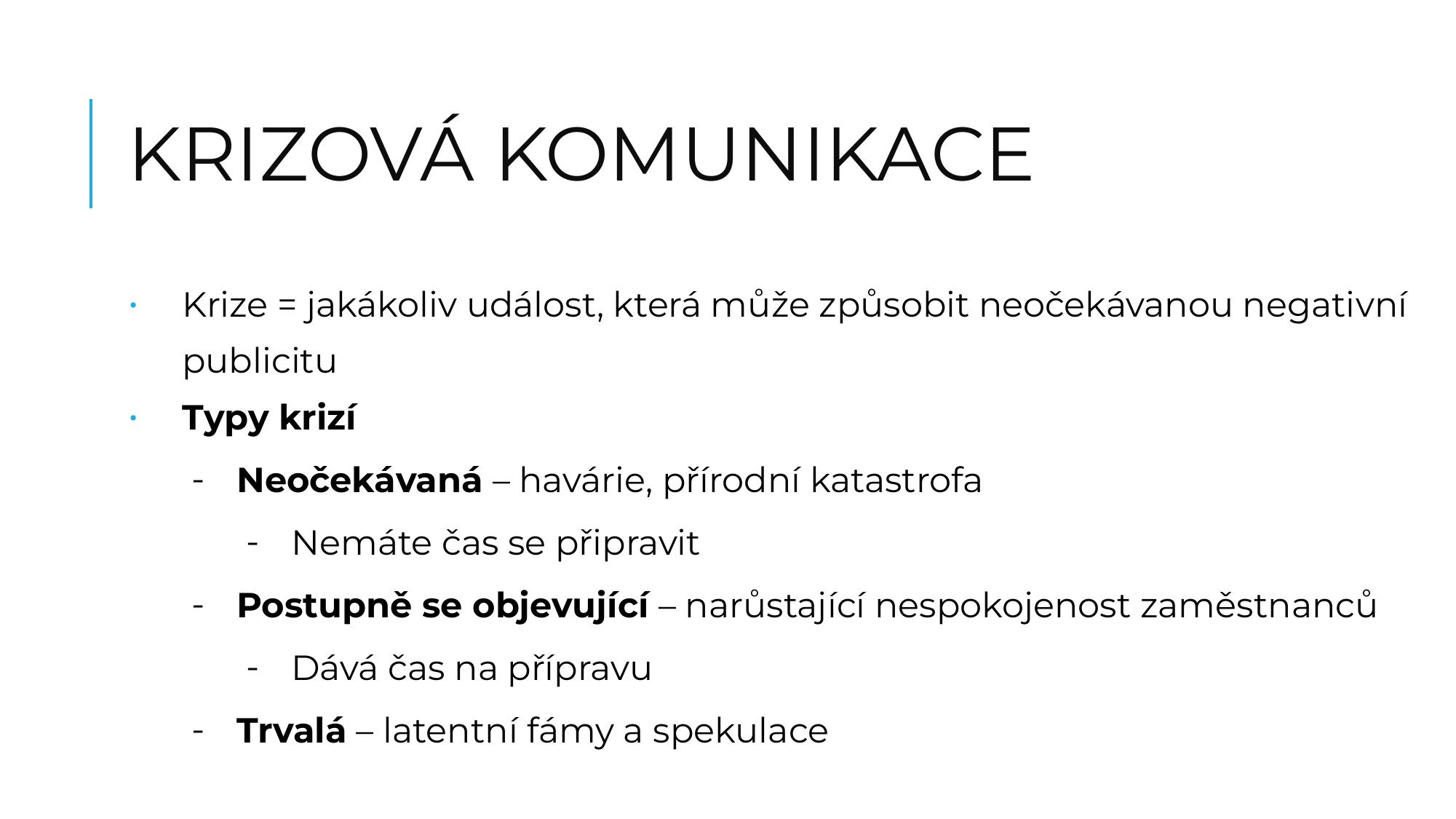

# KRIZOVÁ KOMUNIKACE
Krize = jakákoliv událost, která může způsobit neočekávanou negativní publicitu
Typy krizí
Neočekávaná – havárie, přírodní katastrofa
Nemáte čas se připravit
Postupně se objevující – narůstající nespokojenost zaměstnanců
Dává čas na přípravu
Trvalá – latentní fámy a spekulace